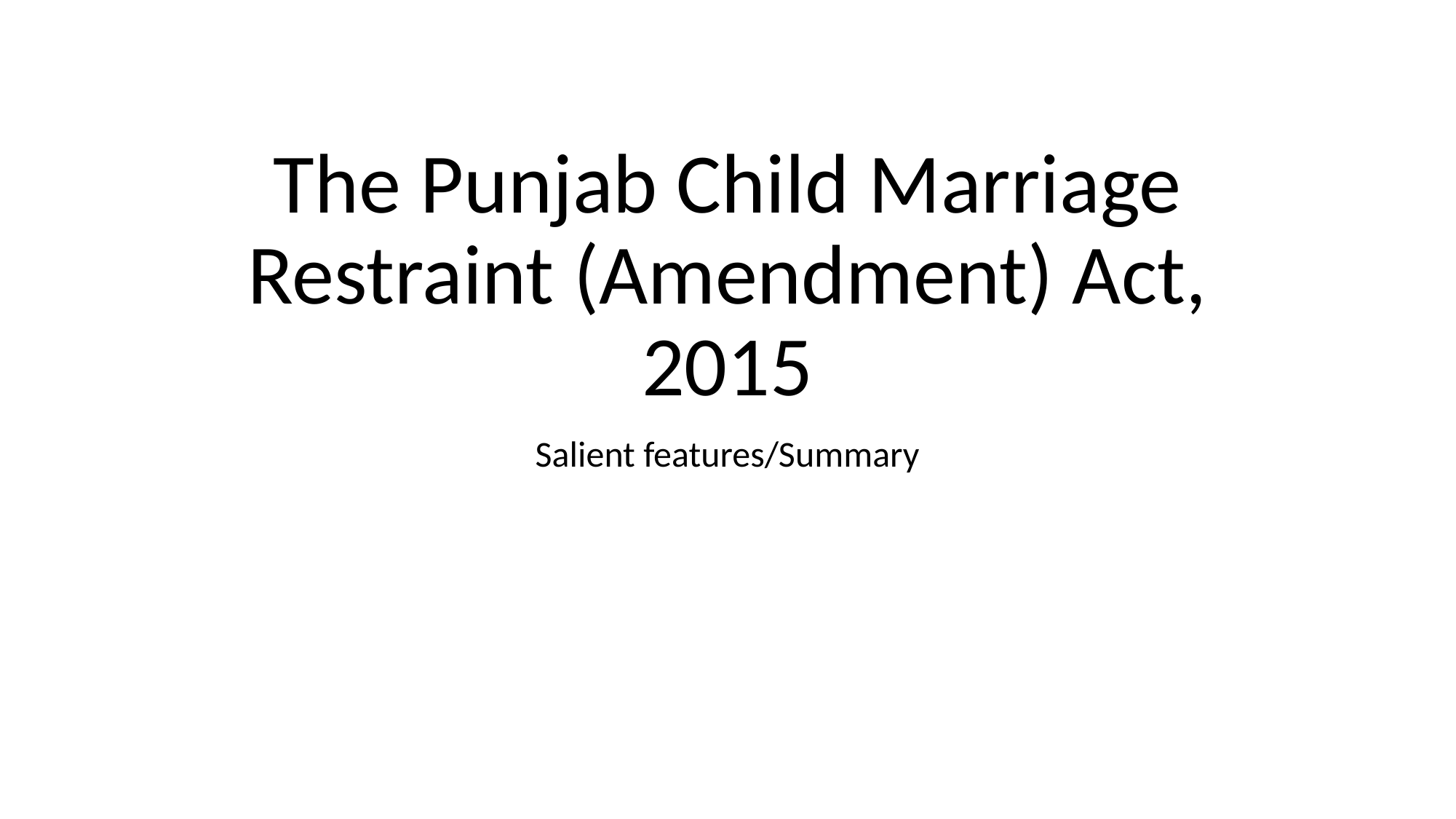

# The Punjab Child Marriage Restraint (Amendment) Act, 2015
Salient features/Summary